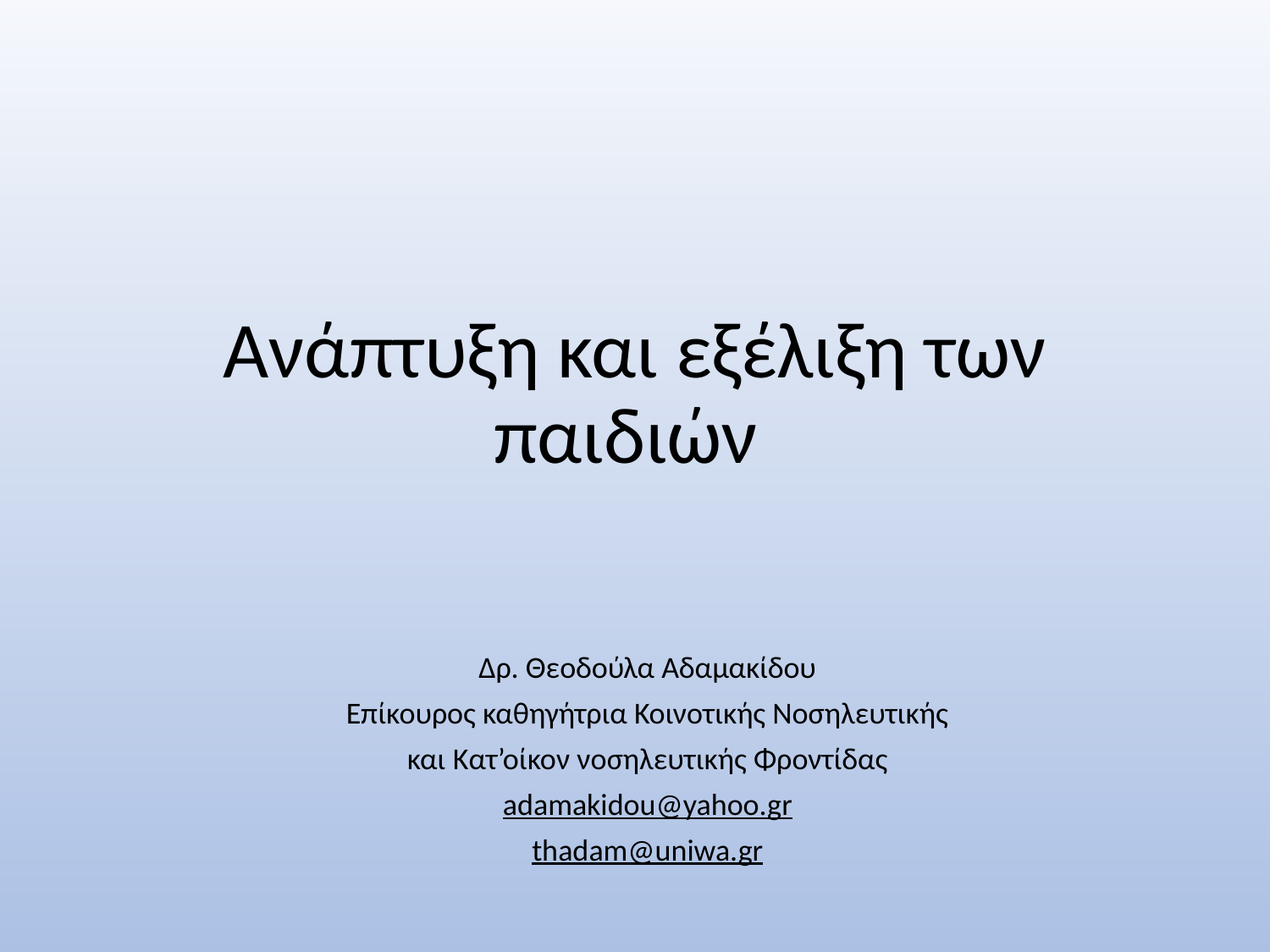

# Ανάπτυξη και εξέλιξη των παιδιών
Δρ. Θεοδούλα Αδαμακίδου
Επίκουρος καθηγήτρια Κοινοτικής Νοσηλευτικής
και Kατ’οίκον νοσηλευτικής Φροντίδας
adamakidou@yahoo.gr
thadam@uniwa.gr